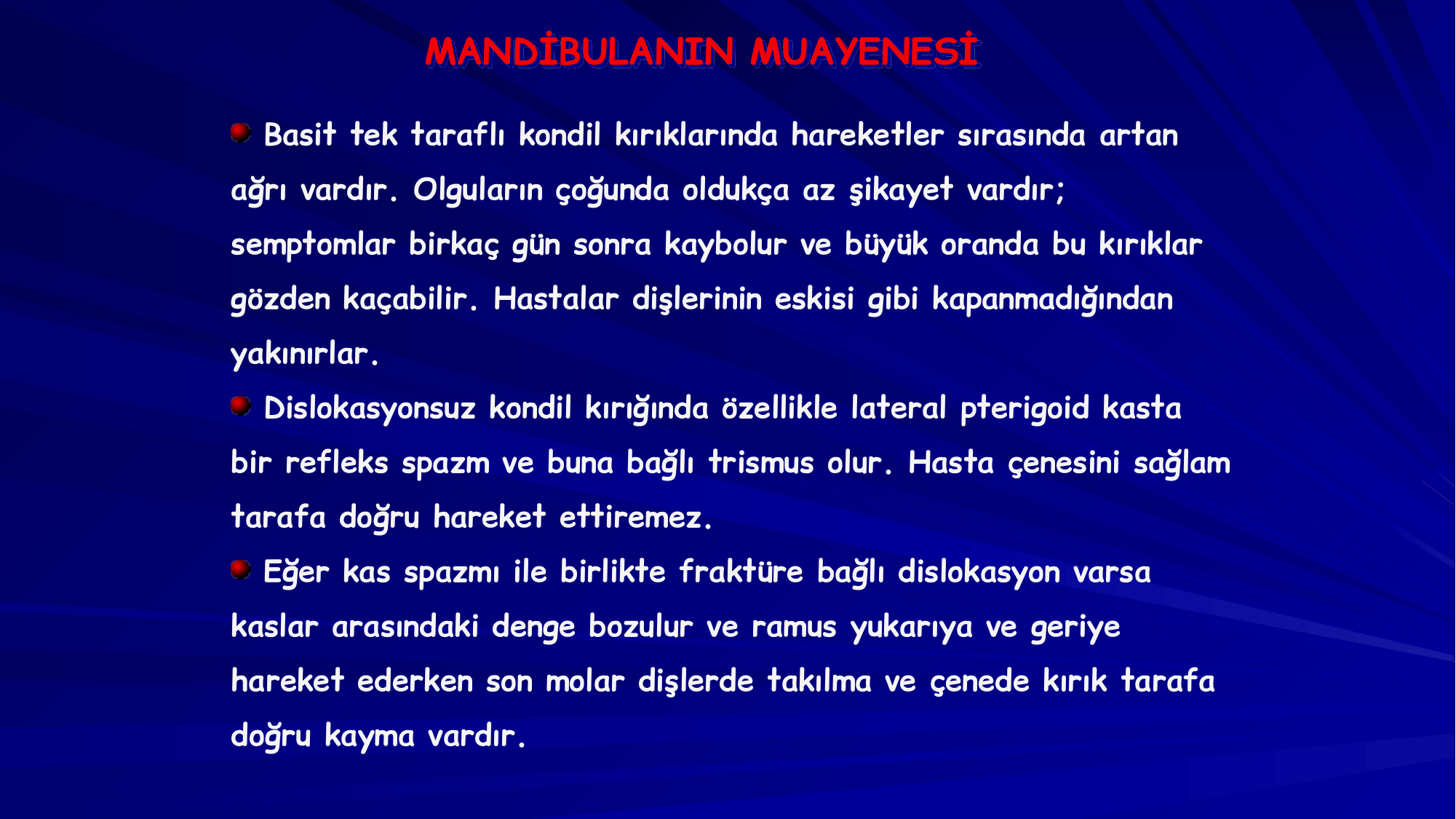

MANDİBULANIN MUAYENESİ
 Basit tek taraflı kondil kırıklarında hareketler sırasında artan ağrı vardır. Olguların çoğunda oldukça az şikayet vardır; semptomlar birkaç gün sonra kaybolur ve büyük oranda bu kırıklar gözden kaçabilir. Hastalar dişlerinin eskisi gibi kapanmadığından yakınırlar.
 Dislokasyonsuz kondil kırığında özellikle lateral pterigoid kasta bir refleks spazm ve buna bağlı trismus olur. Hasta çenesini sağlam tarafa doğru hareket ettiremez.
 Eğer kas spazmı ile birlikte fraktüre bağlı dislokasyon varsa kaslar arasındaki denge bozulur ve ramus yukarıya ve geriye hareket ederken son molar dişlerde takılma ve çenede kırık tarafa doğru kayma vardır.